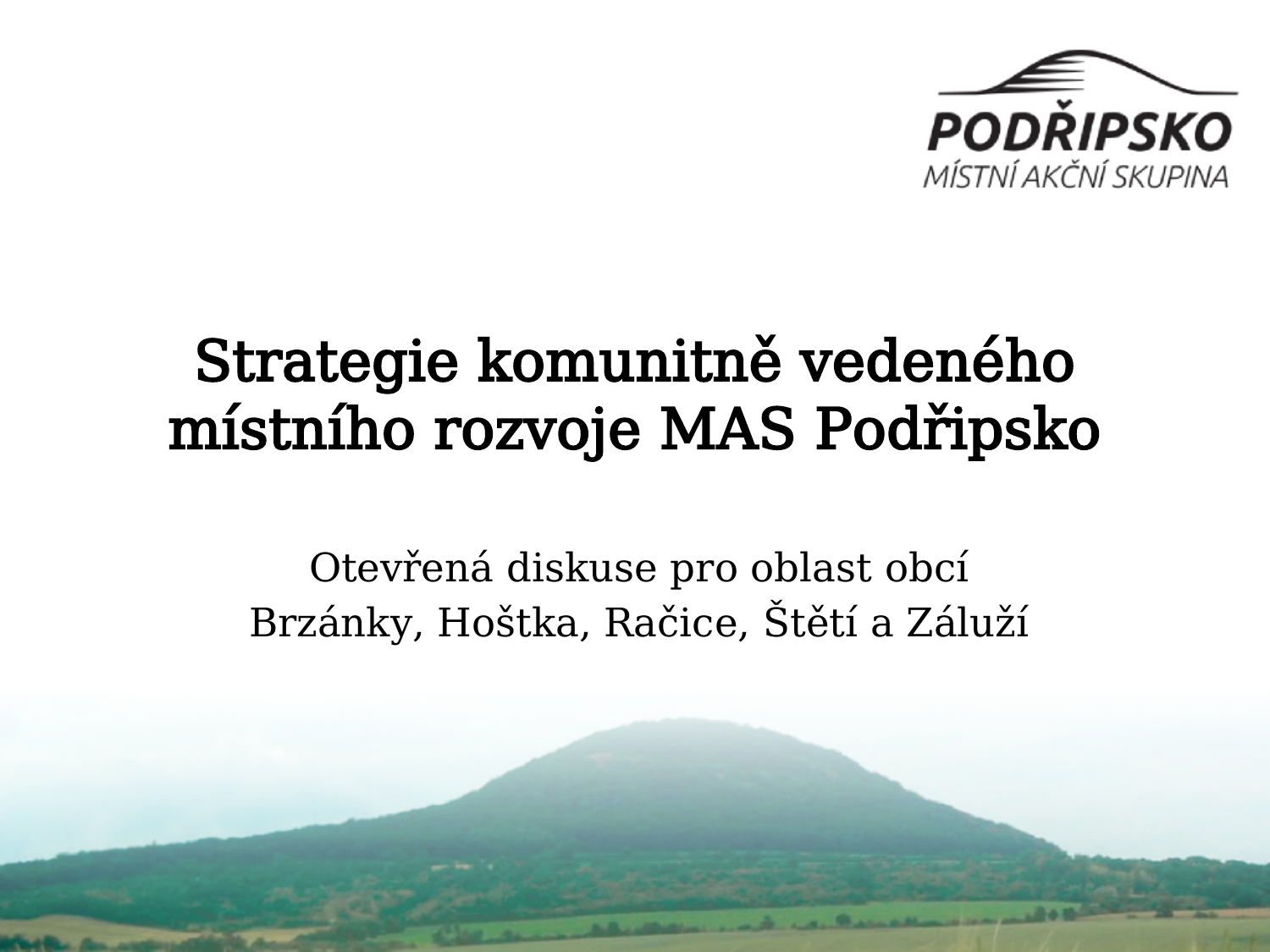

# Strategie komunitně vedeného místního rozvoje MAS Podřipsko
Otevřená diskuse pro oblast obcí
Brzánky, Hoštka, Račice, Štětí a Záluží